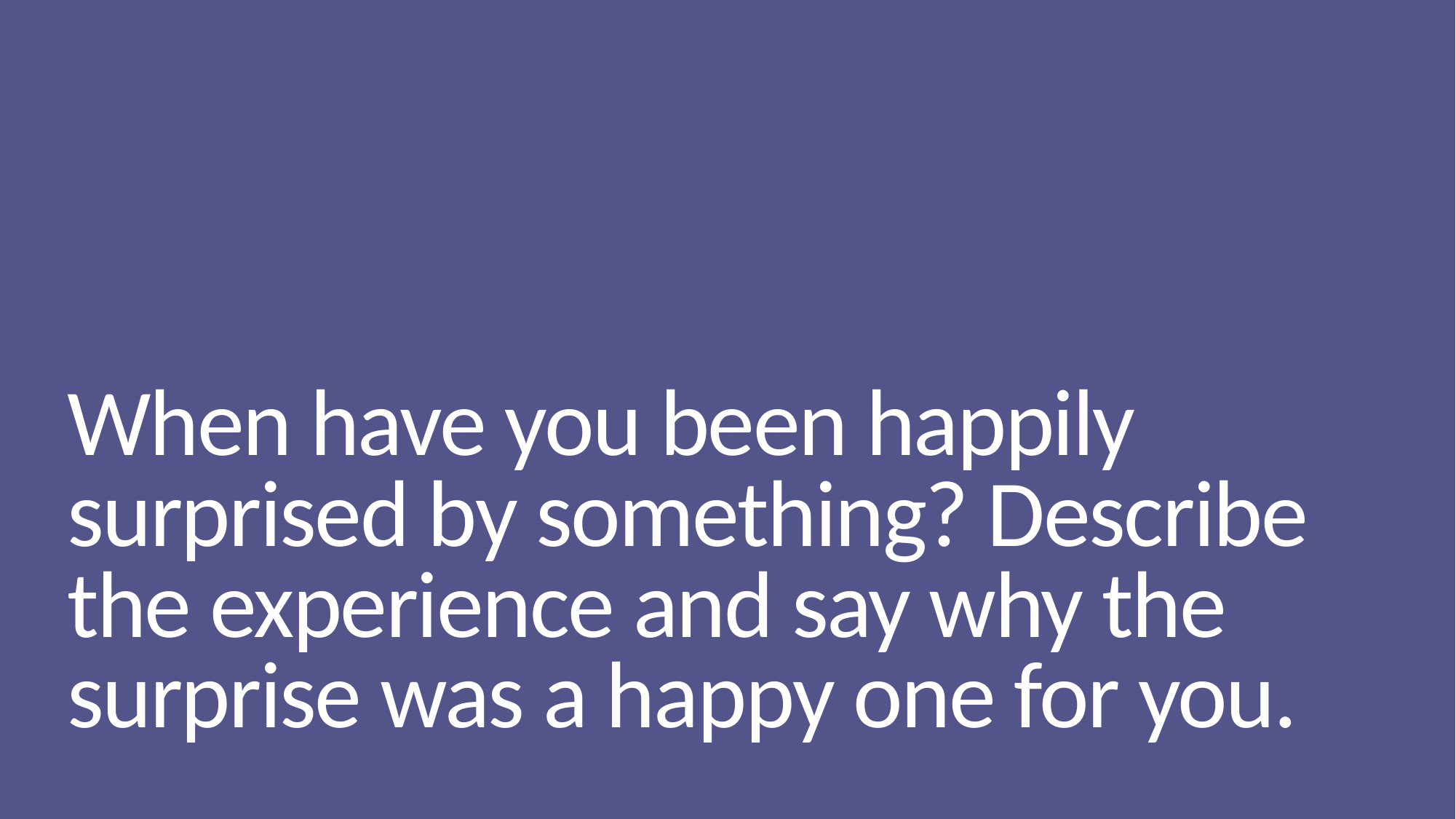

# When have you been happily surprised by something? Describe the experience and say why the surprise was a happy one for you.